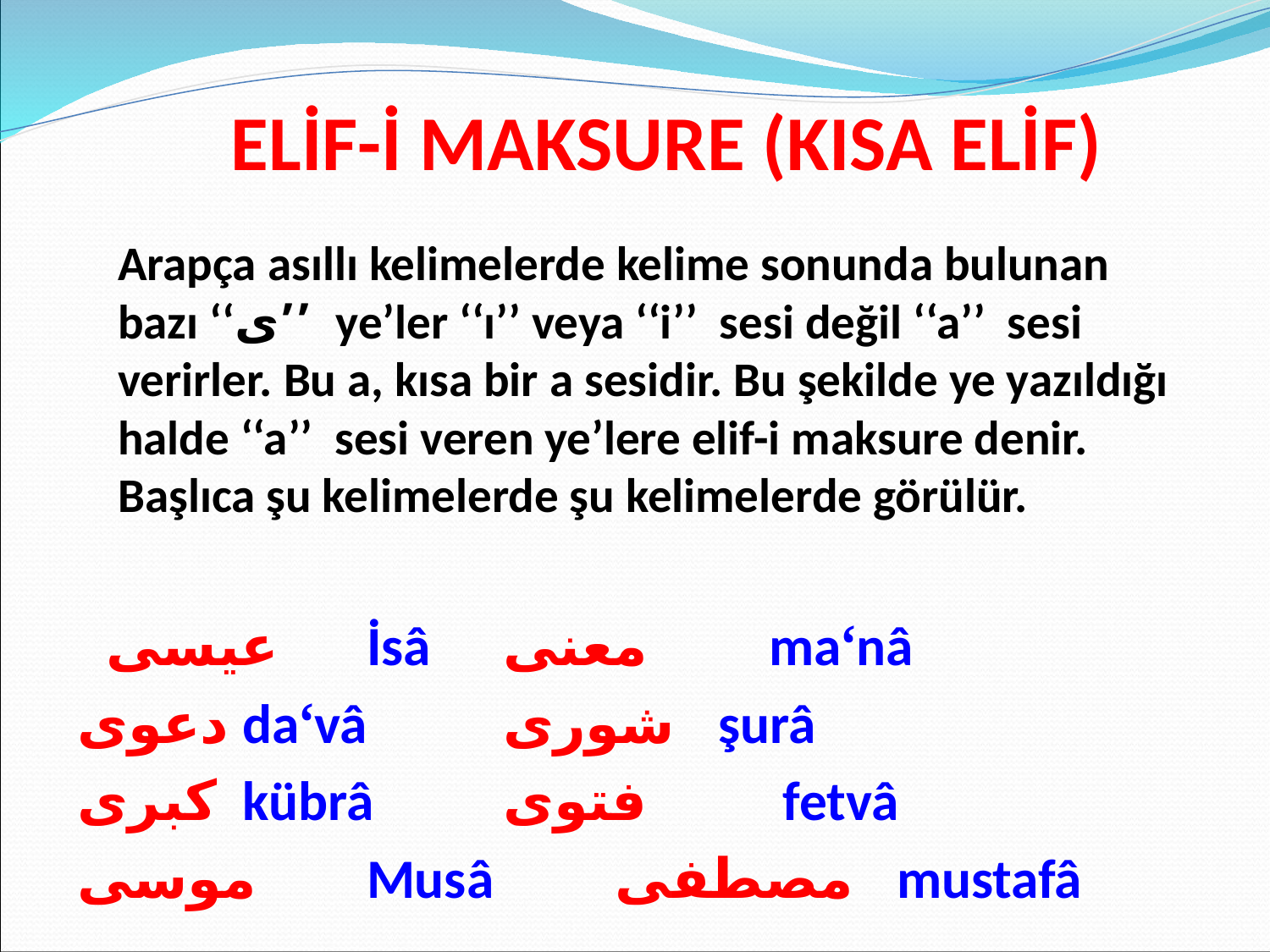

# ELİF-İ MAKSURE (KISA ELİF)
	Arapça asıllı kelimelerde kelime sonunda bulunan bazı ‘‘ى’’  ye’ler ‘‘ı’’ veya ‘‘i’’  sesi değil ‘‘a’’  sesi verirler. Bu a, kısa bir a sesidir. Bu şekilde ye yazıldığı halde ‘‘a’’  sesi veren ye’lere elif-i maksure denir. Başlıca şu kelimelerde şu kelimelerde görülür.

  عيسى	İsâ			 معنى	  maʻnâ
دعوى		daʻvâ			 شورى   şurâ
کبرى		kübrâ			 فتوى	   fetvâ
موسى		Musâ			مصطفى   mustafâ